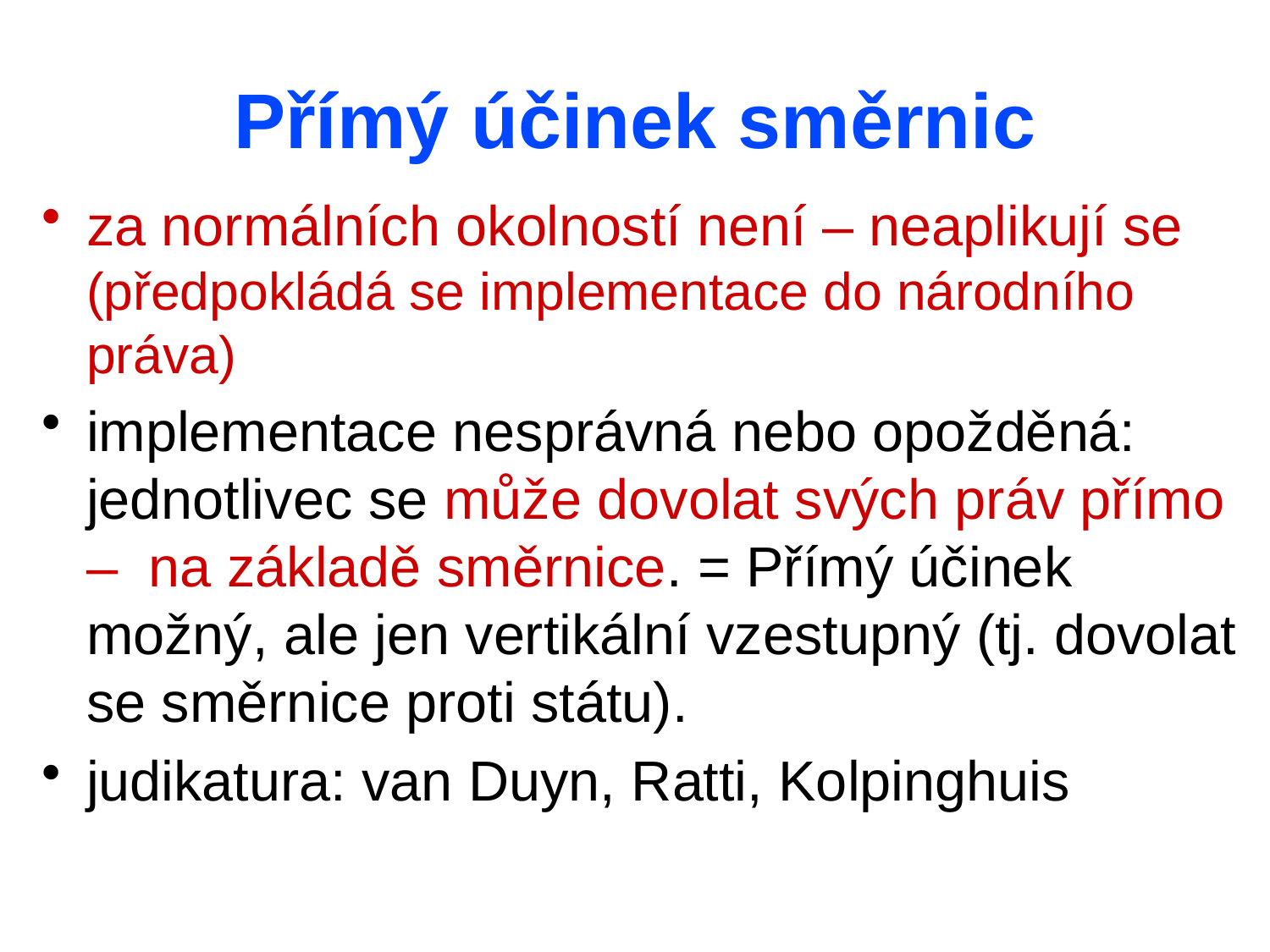

# Přímý účinek směrnic
za normálních okolností není – neaplikují se (předpokládá se implementace do národního práva)
implementace nesprávná nebo opožděná: jednotlivec se může dovolat svých práv přímo –  na základě směrnice. = Přímý účinek možný, ale jen vertikální vzestupný (tj. dovolat se směrnice proti státu).
judikatura: van Duyn, Ratti, Kolpinghuis